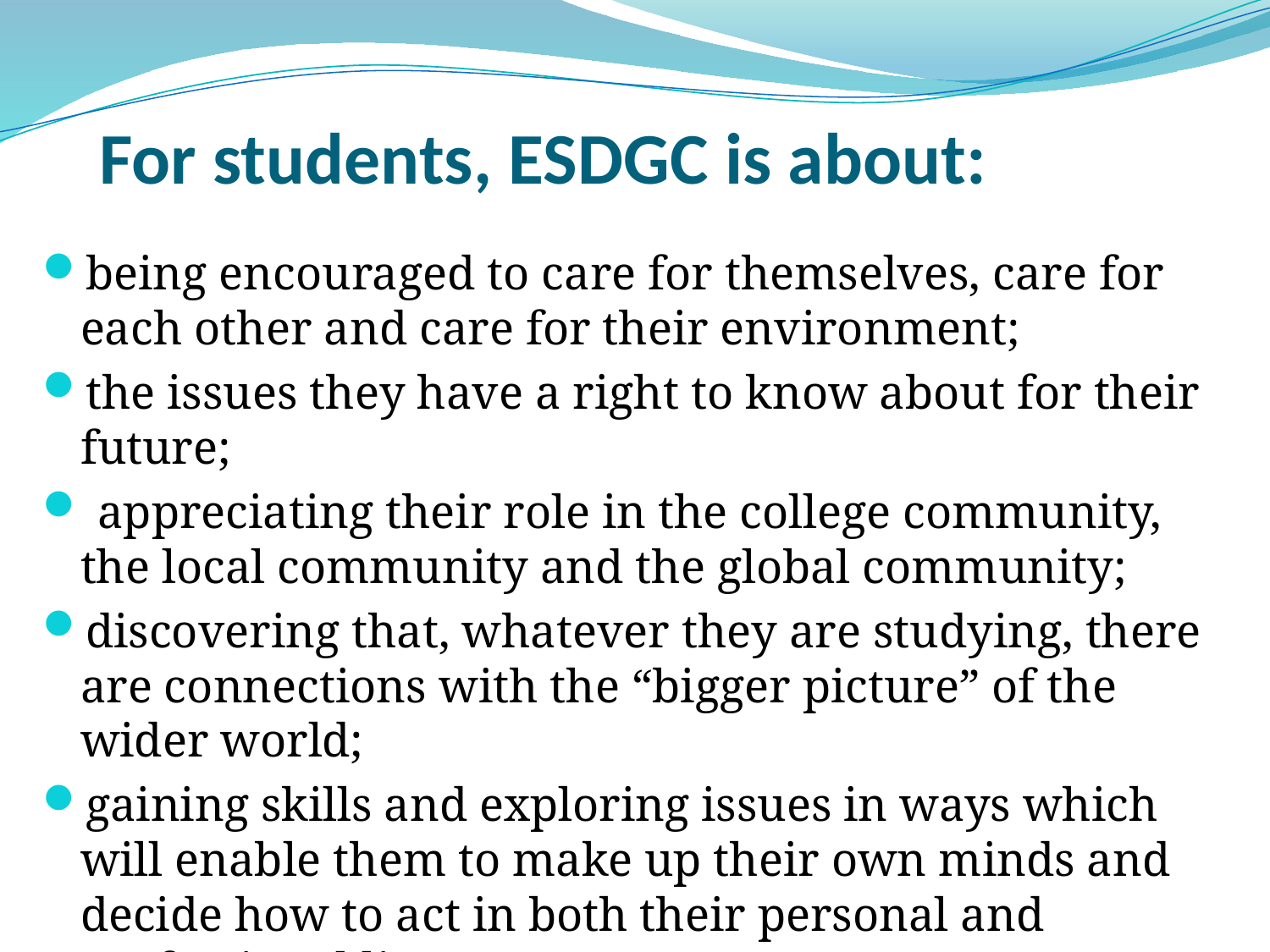

# For students, ESDGC is about:
being encouraged to care for themselves, care for each other and care for their environment;
the issues they have a right to know about for their future;
 appreciating their role in the college community, the local community and the global community;
discovering that, whatever they are studying, there are connections with the “bigger picture” of the wider world;
gaining skills and exploring issues in ways which will enable them to make up their own minds and decide how to act in both their personal and professional lives.